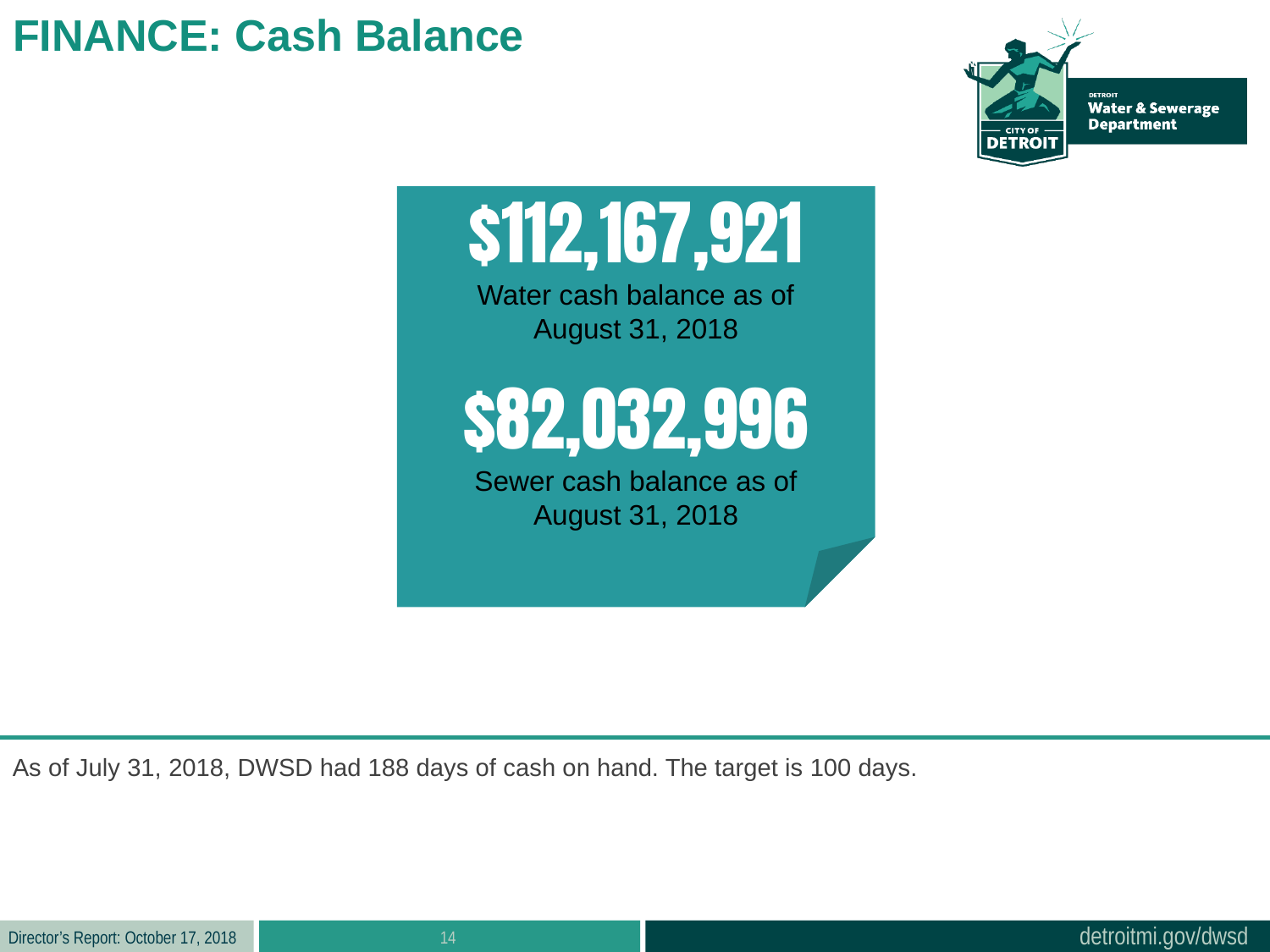

FINANCE: Cash Balance
$112,167,921
Water cash balance as of
August 31, 2018

$82,032,996
Sewer cash balance as of
August 31, 2018
As of July 31, 2018, DWSD had 188 days of cash on hand. The target is 100 days.
14